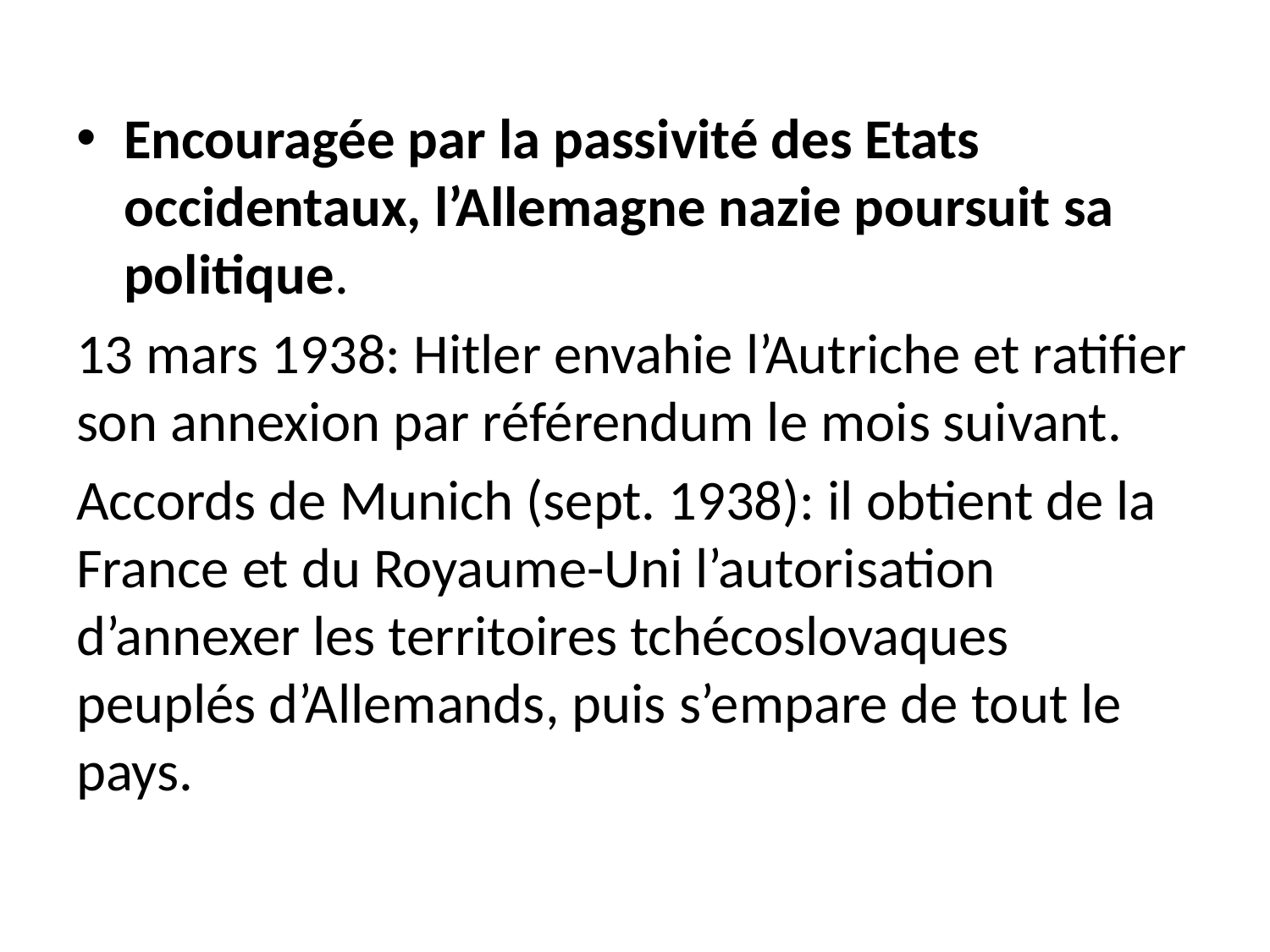

Encouragée par la passivité des Etats occidentaux, l’Allemagne nazie poursuit sa politique.
13 mars 1938: Hitler envahie l’Autriche et ratifier son annexion par référendum le mois suivant.
Accords de Munich (sept. 1938): il obtient de la France et du Royaume-Uni l’autorisation d’annexer les territoires tchécoslovaques peuplés d’Allemands, puis s’empare de tout le pays.